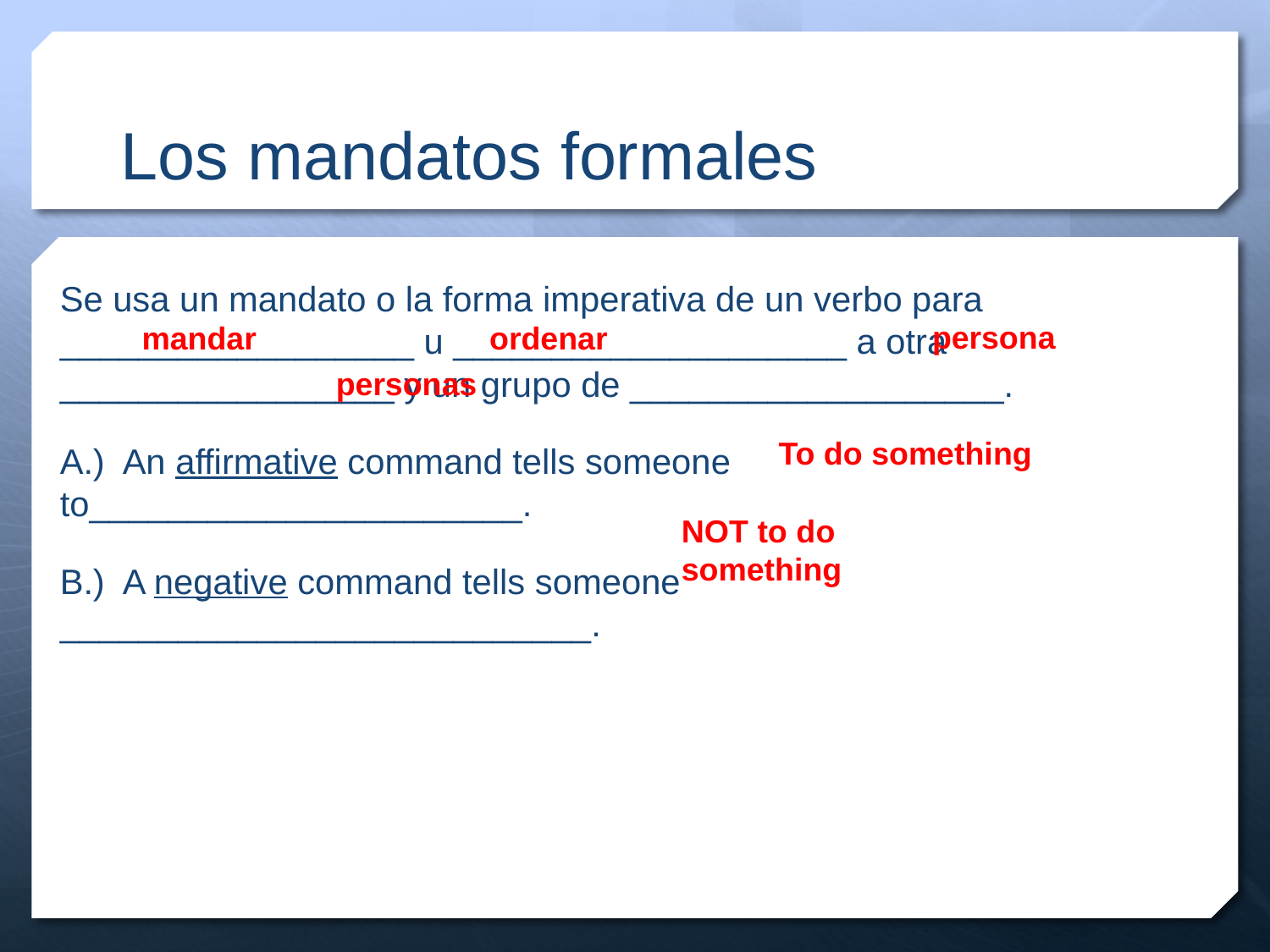

# Los mandatos formales
Se usa un mandato o la forma imperativa de un verbo para __________________ u ____________________ a otra _________________ y un grupo de ___________________.
A.)  An affirmative command tells someone to______________________.
B.)  A negative command tells someone  ___________________________.

persona
mandar
ordenar
personas
To do something
NOT to do something